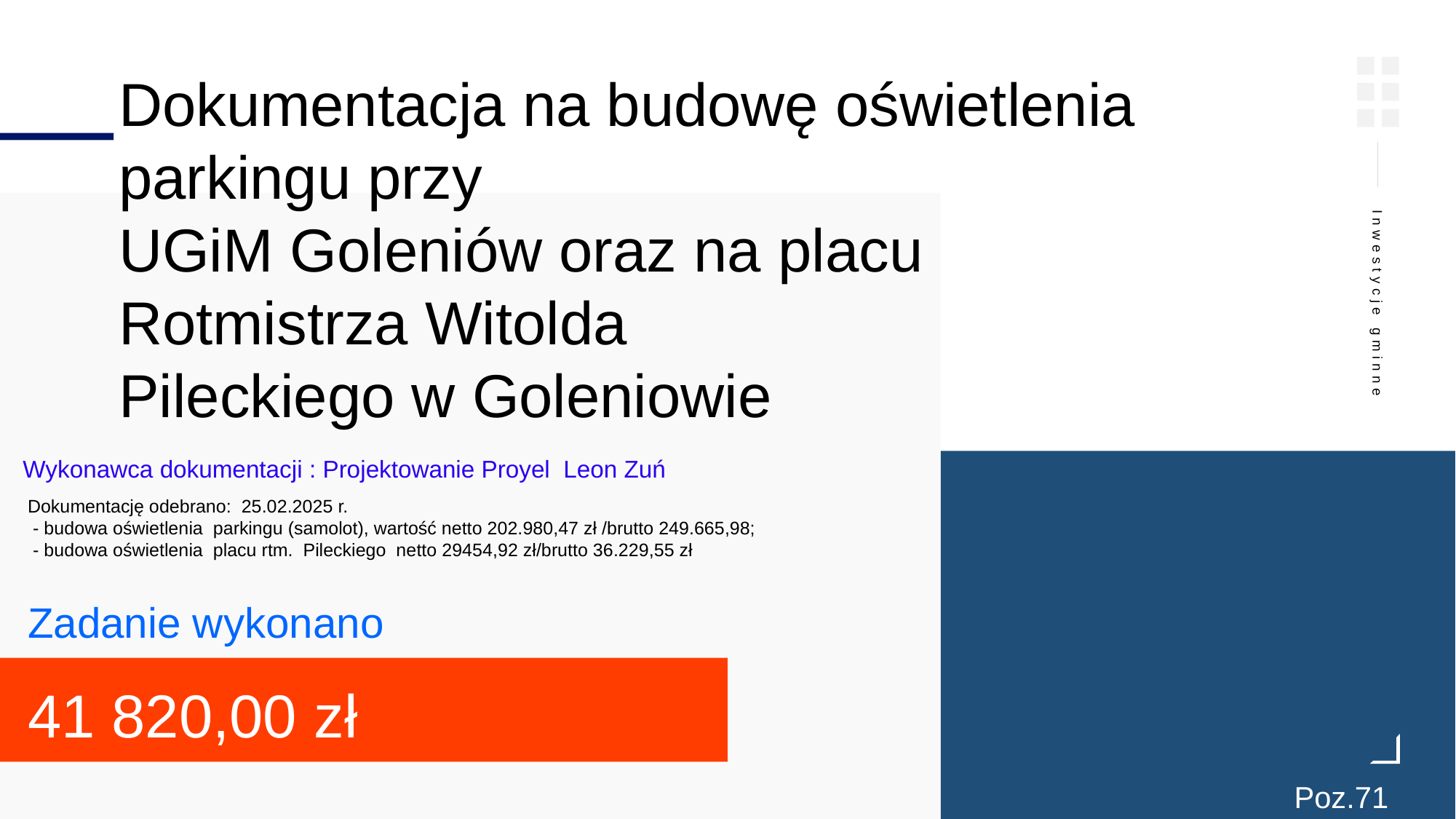

Dokumentacja na budowę oświetlenia parkingu przy
UGiM Goleniów oraz na placu Rotmistrza Witolda
Pileckiego w Goleniowie

Inwestycje gminne
Wykonawca dokumentacji : Projektowanie Proyel  Leon Zuń

Dokumentację odebrano:  25.02.2025 r.
 - budowa oświetlenia  parkingu (samolot), wartość netto 202.980,47 zł /brutto 249.665,98;
 - budowa oświetlenia  placu rtm.  Pileckiego  netto 29454,92 zł/brutto 36.229,55 zł
Zadanie wykonano

41 820,00 zł

Poz.71